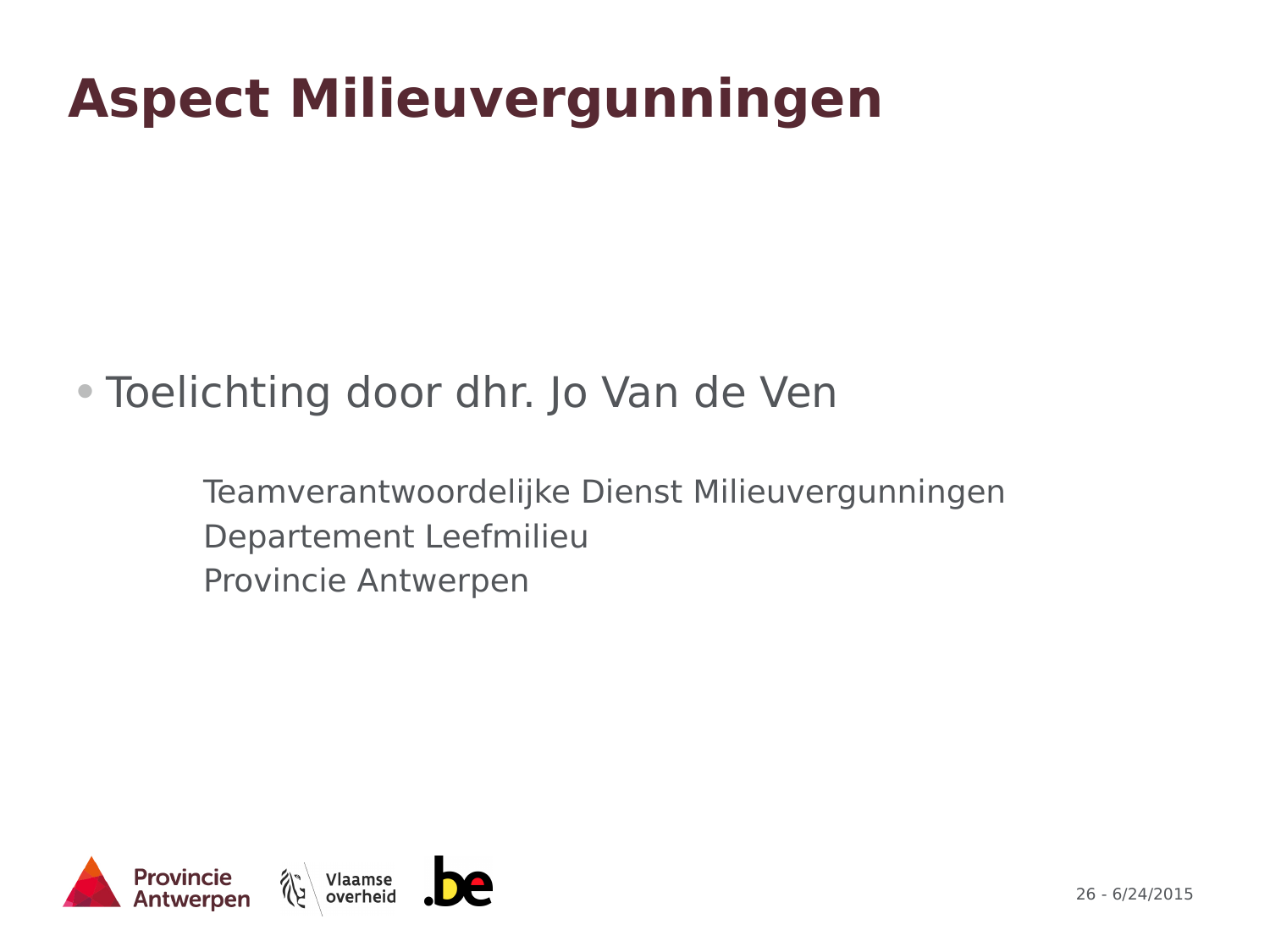

# Aspect Milieuvergunningen

Toelichting door dhr. Jo Van de Ven

	Teamverantwoordelijke Dienst Milieuvergunningen
	Departement Leefmilieu
	Provincie Antwerpen